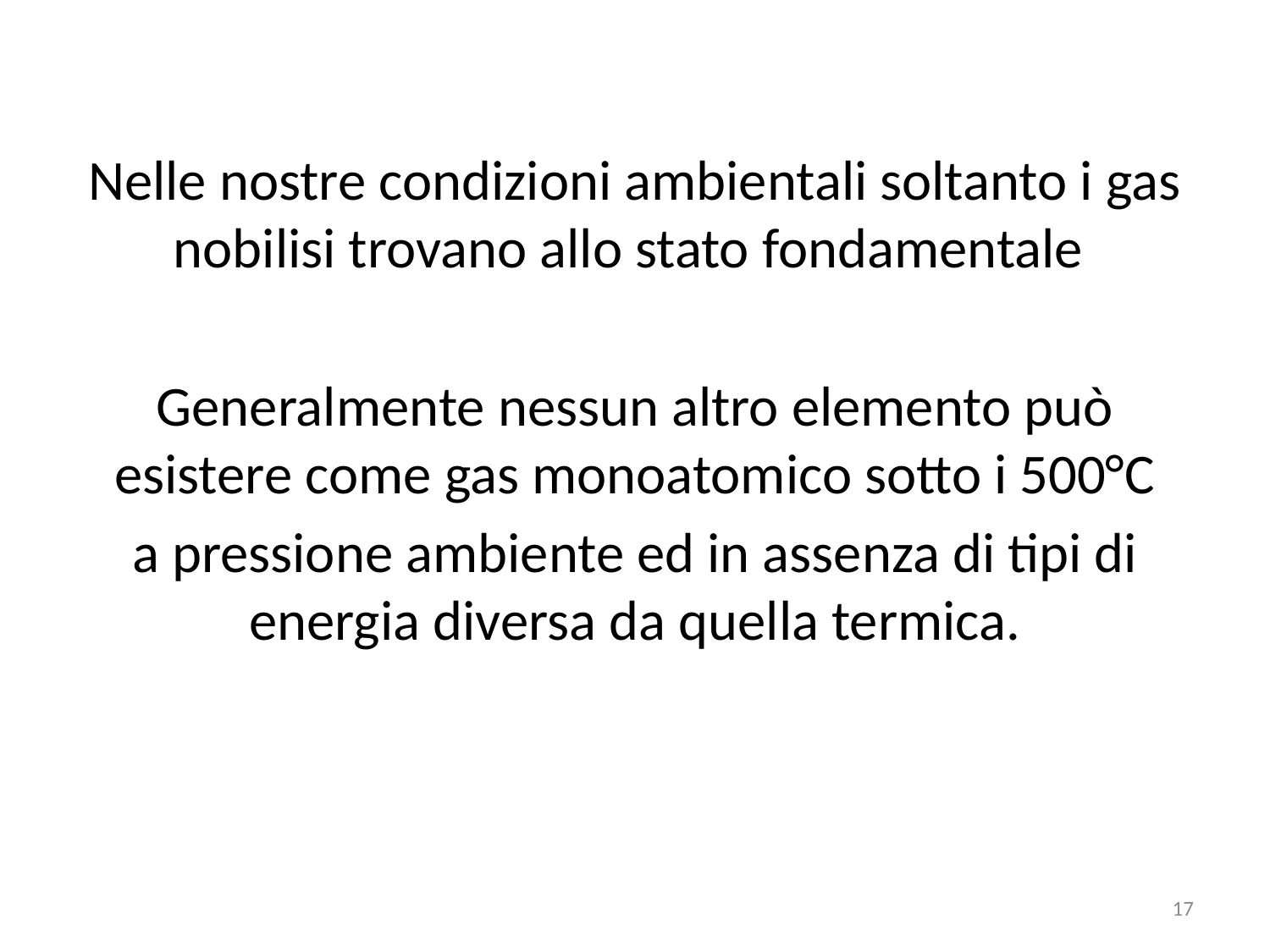

#
Nelle nostre condizioni ambientali soltanto i gas nobilisi trovano allo stato fondamentale

Generalmente nessun altro elemento può esistere come gas monoatomico sotto i 500°C
a pressione ambiente ed in assenza di tipi di energia diversa da quella termica.

17